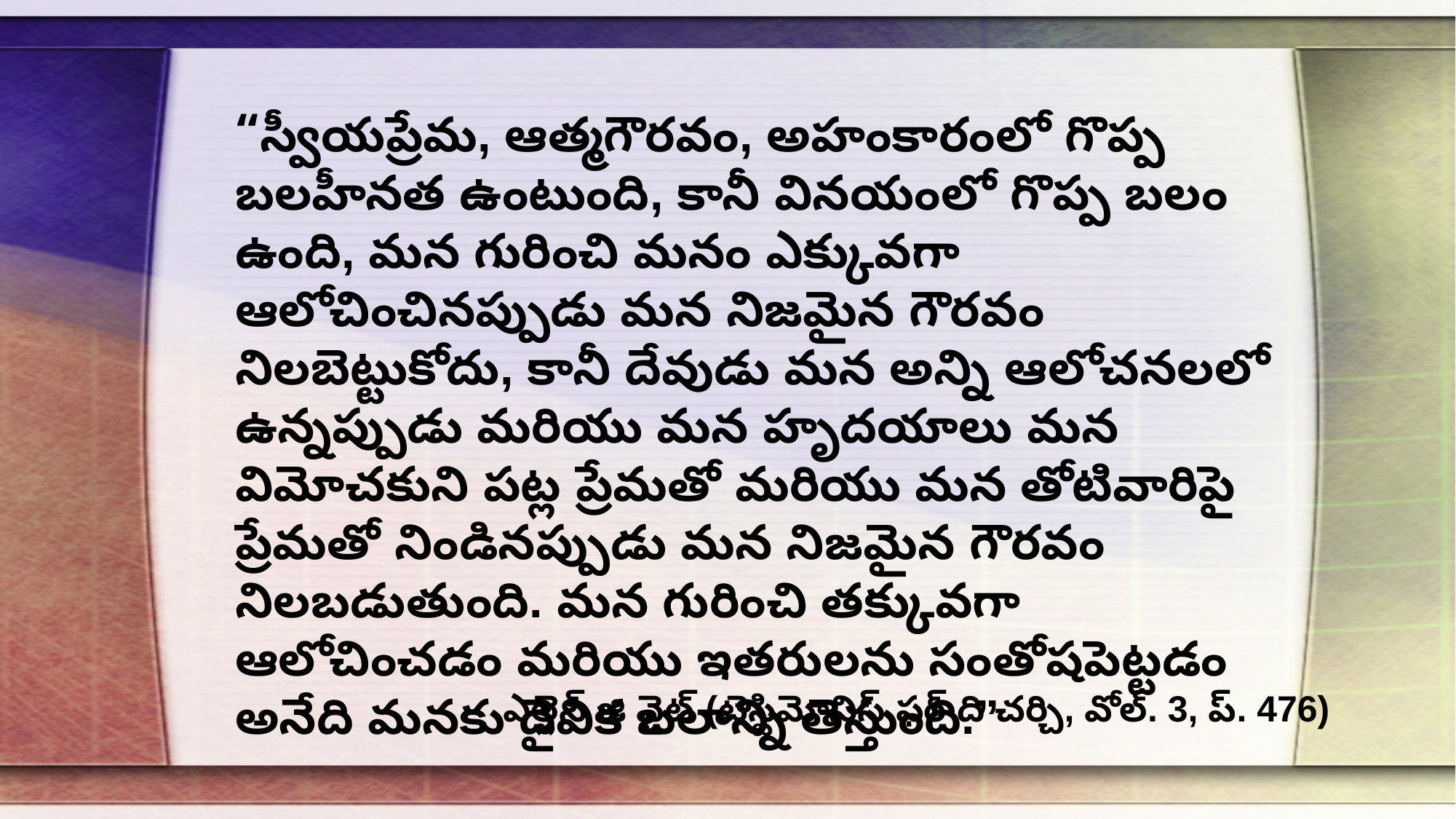

“స్వీయప్రేమ, ఆత్మగౌరవం, అహంకారంలో గొప్ప బలహీనత ఉంటుంది, కానీ వినయంలో గొప్ప బలం ఉంది, మన గురించి మనం ఎక్కువగా ఆలోచించినప్పుడు మన నిజమైన గౌరవం నిలబెట్టుకోదు, కానీ దేవుడు మన అన్ని ఆలోచనలలో ఉన్నప్పుడు మరియు మన హృదయాలు మన విమోచకుని పట్ల ప్రేమతో మరియు మన తోటివారిపై ప్రేమతో నిండినప్పుడు మన నిజమైన గౌరవం నిలబడుతుంది. మన గురించి తక్కువగా ఆలోచించడం మరియు ఇతరులను సంతోషపెట్టడం అనేది మనకు దైవిక బలాన్ని తెస్తుంది.”
ఎల్లెన్ జి వైట్ (టెస్టిమోనిస్ ఫర్ ది చర్చి, వోల్. 3, ప్. 476)